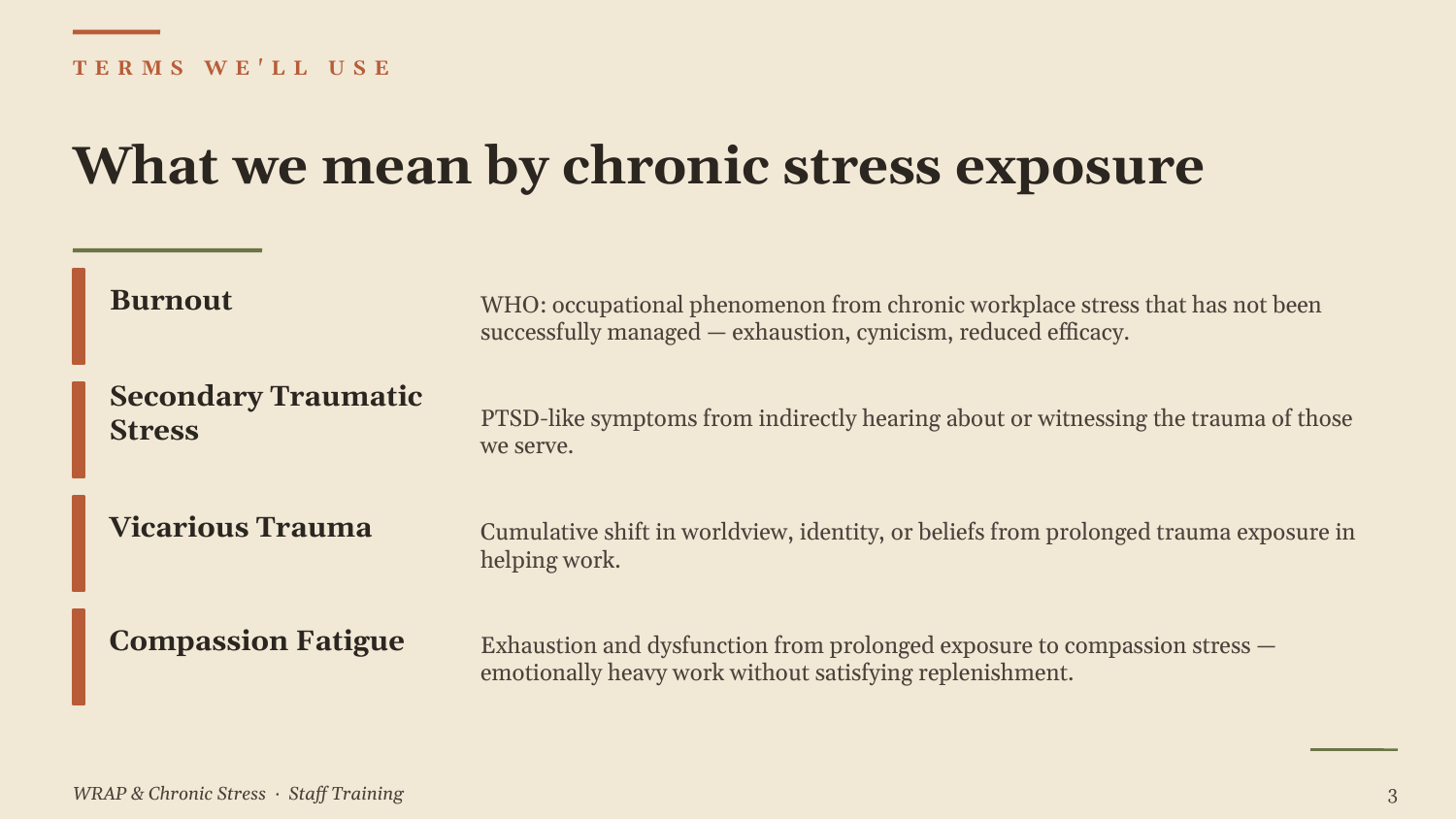

TERMS WE'LL USE
What we mean by chronic stress exposure

WHO: occupational phenomenon from chronic workplace stress that has not been successfully managed — exhaustion, cynicism, reduced efficacy.

Burnout
PTSD-like symptoms from indirectly hearing about or witnessing the trauma of those we serve.

Secondary Traumatic Stress
Cumulative shift in worldview, identity, or beliefs from prolonged trauma exposure in helping work.

Vicarious Trauma
Exhaustion and dysfunction from prolonged exposure to compassion stress — emotionally heavy work without satisfying replenishment.

Compassion Fatigue

WRAP & Chronic Stress  ·  Staff Training
3